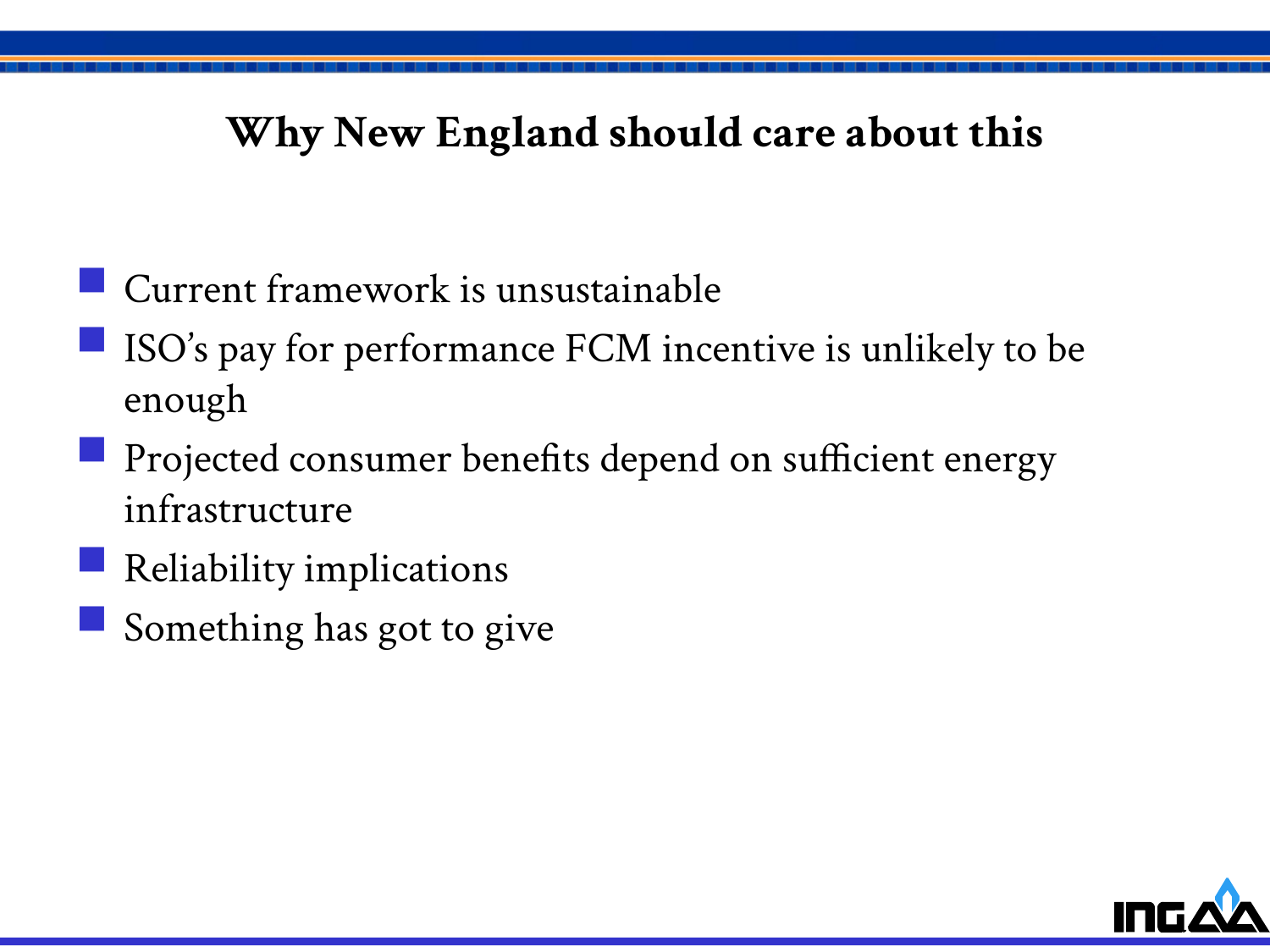

# Why New England should care about this
Current framework is unsustainable
ISO’s pay for performance FCM incentive is unlikely to be enough
Projected consumer benefits depend on sufficient energy infrastructure
Reliability implications
Something has got to give